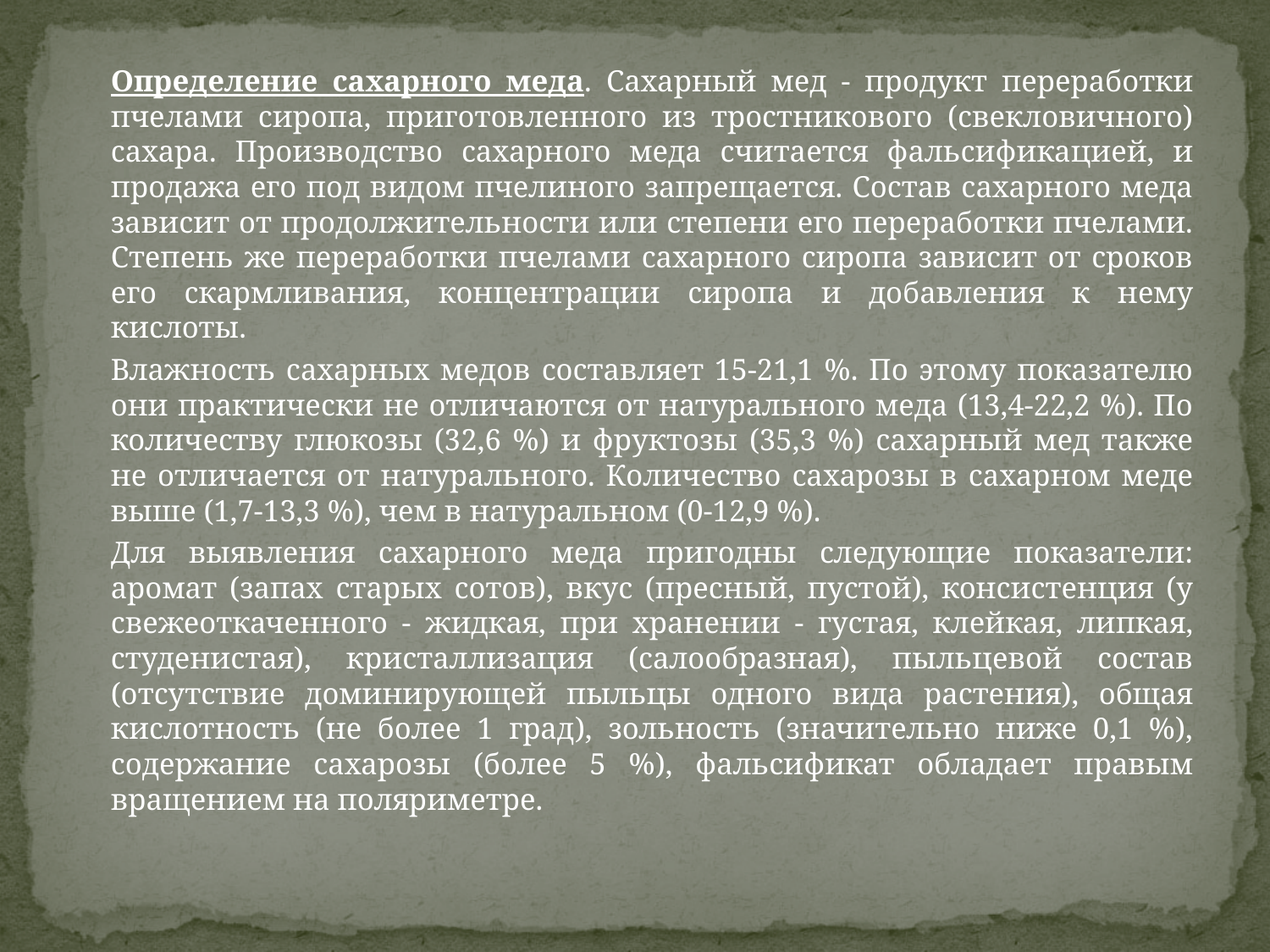

Определение сахарного меда. Сахарный мед - продукт переработки пчелами сиропа, приготовленного из тростникового (свекловичного) сахара. Производство сахарного меда считается фальсификацией, и продажа его под видом пчелиного запрещается. Состав сахарного меда зависит от продолжительности или степени его переработки пчелами. Степень же переработки пчелами сахарного сиропа зависит от сроков его скармливания, концентрации сиропа и добавления к нему кислоты.
		Влажность сахарных медов составляет 15-21,1 %. По этому показателю они практически не отличаются от натурального меда (13,4-22,2 %). По количеству глюкозы (32,6 %) и фруктозы (35,3 %) сахарный мед также не отличается от натурального. Количество сахарозы в сахарном меде выше (1,7-13,3 %), чем в натуральном (0-12,9 %).
		Для выявления сахарного меда пригодны следующие показатели: аромат (запах старых сотов), вкус (пресный, пустой), консистенция (у свежеоткаченного - жидкая, при хранении - густая, клейкая, липкая, студенистая), кристаллизация (салообразная), пыльцевой состав (отсутствие доминирующей пыльцы одного вида растения), общая кислотность (не более 1 град), зольность (значительно ниже 0,1 %), содержание сахарозы (более 5 %), фальсификат обладает правым вращением на поляриметре.